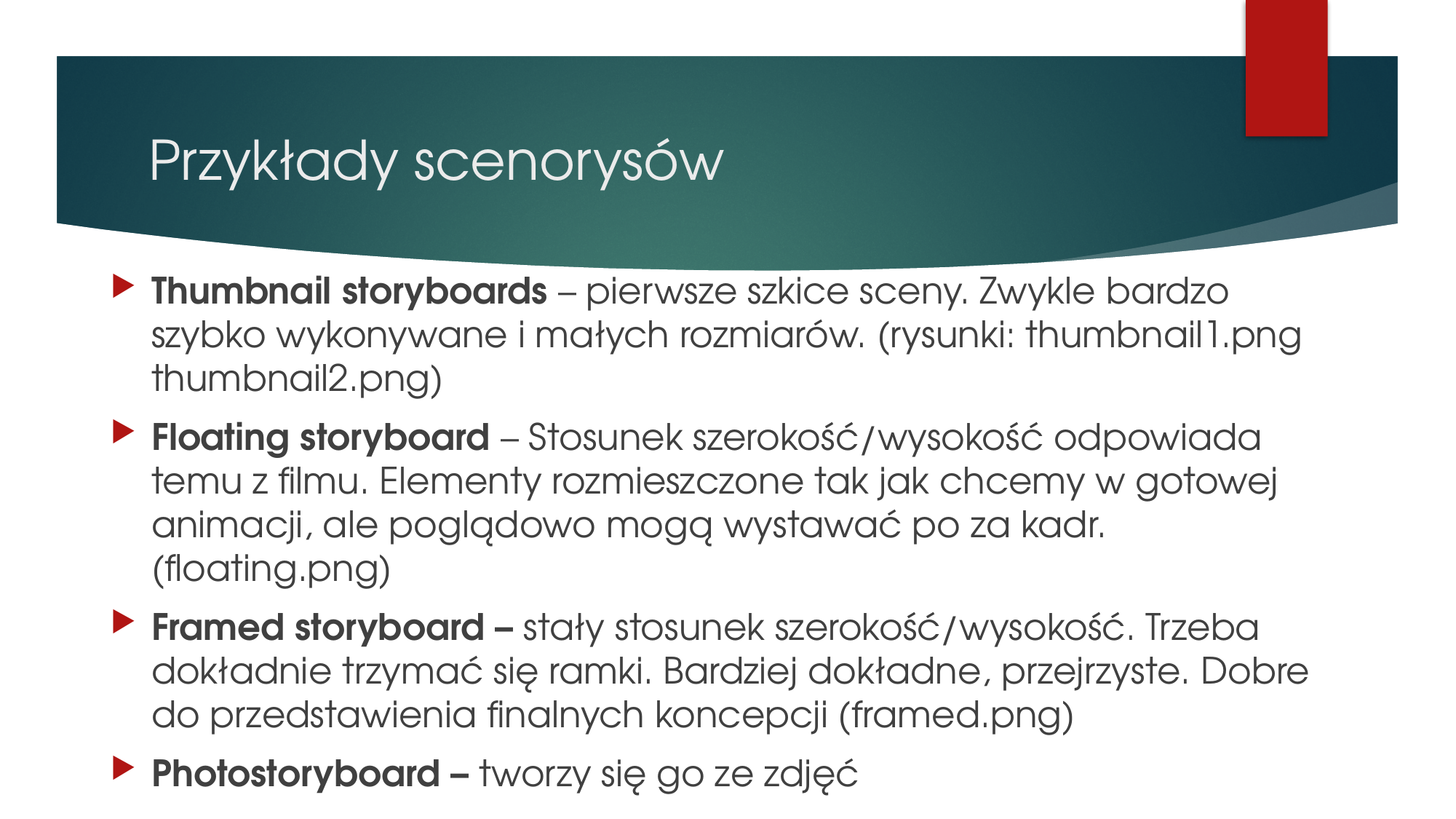

# Przykłady scenorysów
Thumbnail storyboards – pierwsze szkice sceny. Zwykle bardzo szybko wykonywane i małych rozmiarów. (rysunki: thumbnail1.png thumbnail2.png)
Floating storyboard – Stosunek szerokość/wysokość odpowiada temu z filmu. Elementy rozmieszczone tak jak chcemy w gotowej animacji, ale poglądowo mogą wystawać po za kadr. (floating.png)
Framed storyboard – stały stosunek szerokość/wysokość. Trzeba dokładnie trzymać się ramki. Bardziej dokładne, przejrzyste. Dobre do przedstawienia finalnych koncepcji (framed.png)
Photostoryboard – tworzy się go ze zdjęć